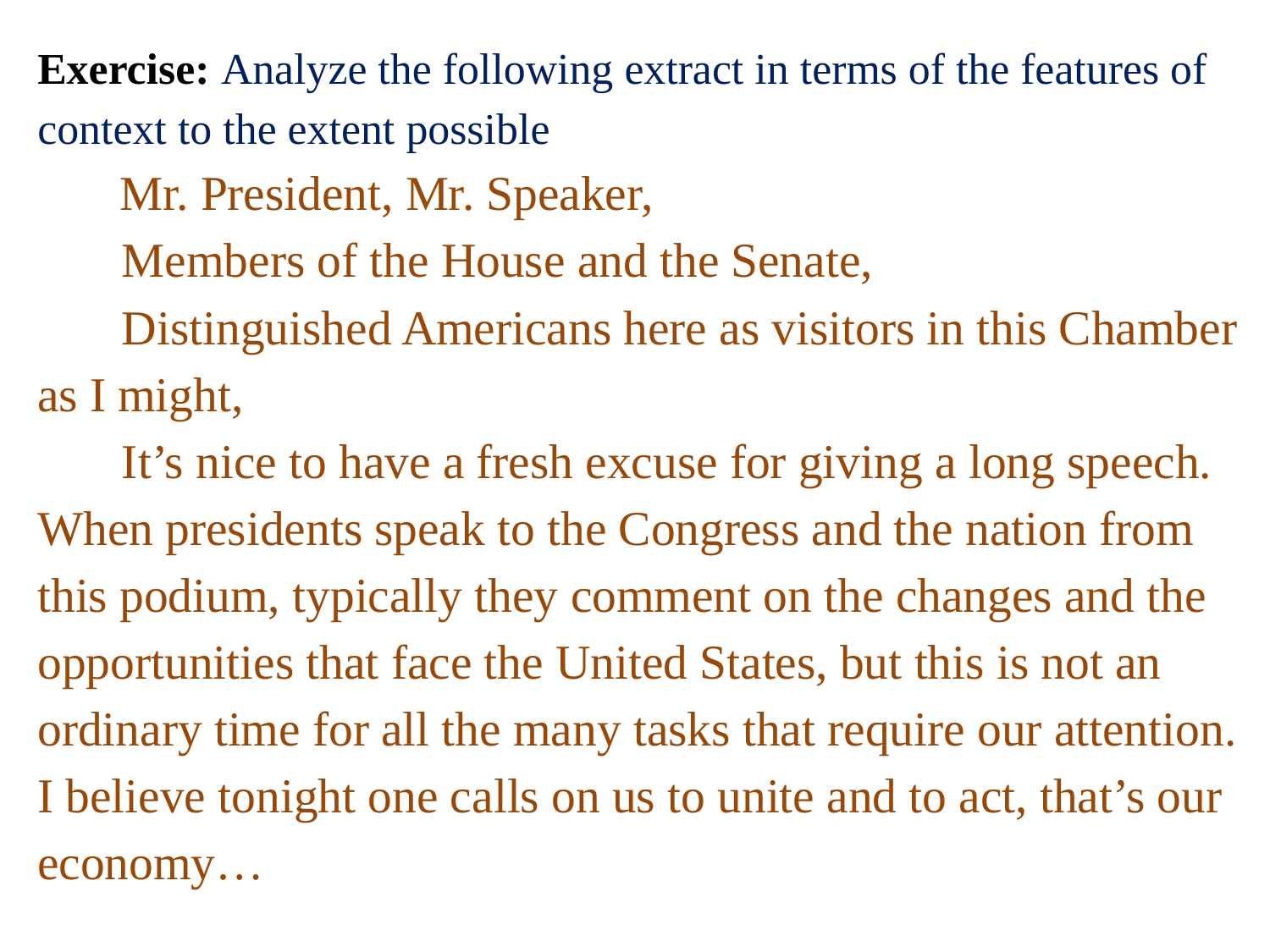

# Exercise: Analyze the following extract in terms of the features of context to the extent possible Mr. President, Mr. Speaker, Members of the House and the Senate, Distinguished Americans here as visitors in this Chamber as I might, It’s nice to have a fresh excuse for giving a long speech. When presidents speak to the Congress and the nation from this podium, typically they comment on the changes and the opportunities that face the United States, but this is not an ordinary time for all the many tasks that require our attention. I believe tonight one calls on us to unite and to act, that’s our economy…